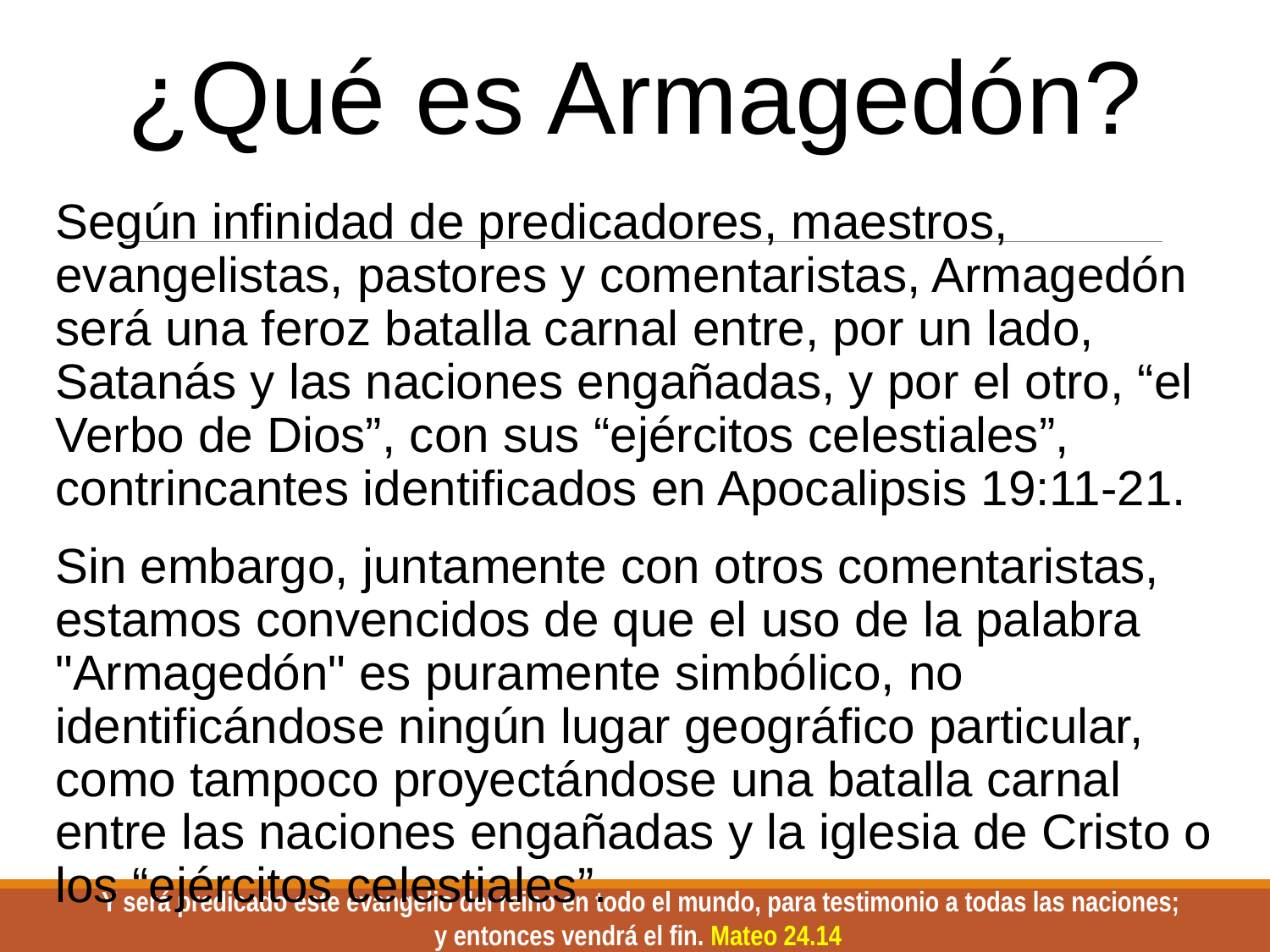

# ¿Qué es Armagedón?
Según infinidad de predicadores, maestros, evangelistas, pastores y comentaristas, Armagedón será una feroz batalla carnal entre, por un lado, Satanás y las naciones engañadas, y por el otro, “el Verbo de Dios”, con sus “ejércitos celestiales”, contrincantes identificados en Apocalipsis 19:11-21.
Sin embargo, juntamente con otros comentaristas, estamos convencidos de que el uso de la palabra "Armagedón" es puramente simbólico, no identificándose ningún lugar geográfico particular, como tampoco proyectándose una batalla carnal entre las naciones engañadas y la iglesia de Cristo o los “ejércitos celestiales”.
 Y será predicado este evangelio del reino en todo el mundo, para testimonio a todas las naciones; y entonces vendrá el fin. Mateo 24.14